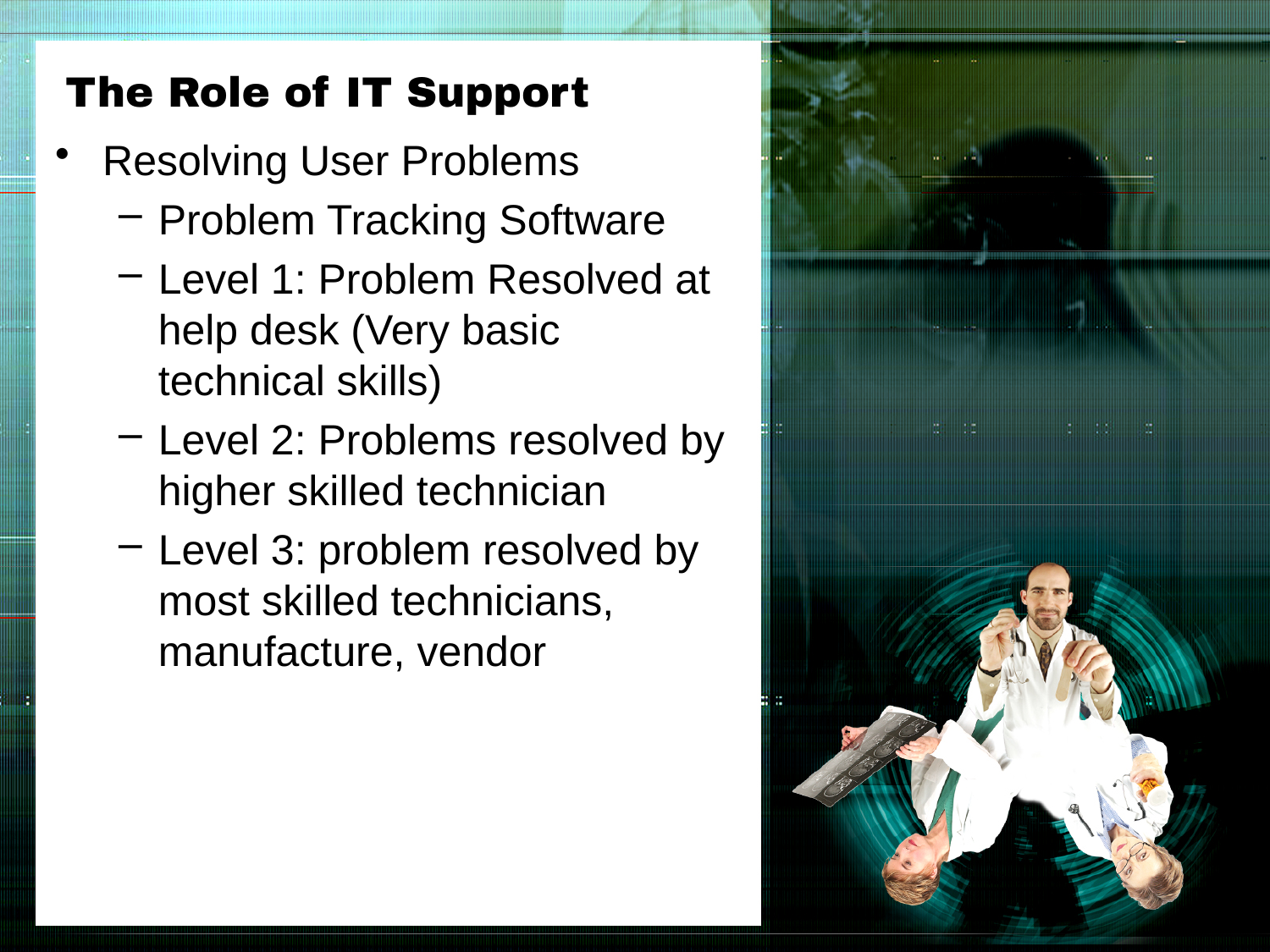

# The Role of IT Support
Resolving User Problems
Problem Tracking Software
Level 1: Problem Resolved at help desk (Very basic technical skills)
Level 2: Problems resolved by higher skilled technician
Level 3: problem resolved by most skilled technicians, manufacture, vendor